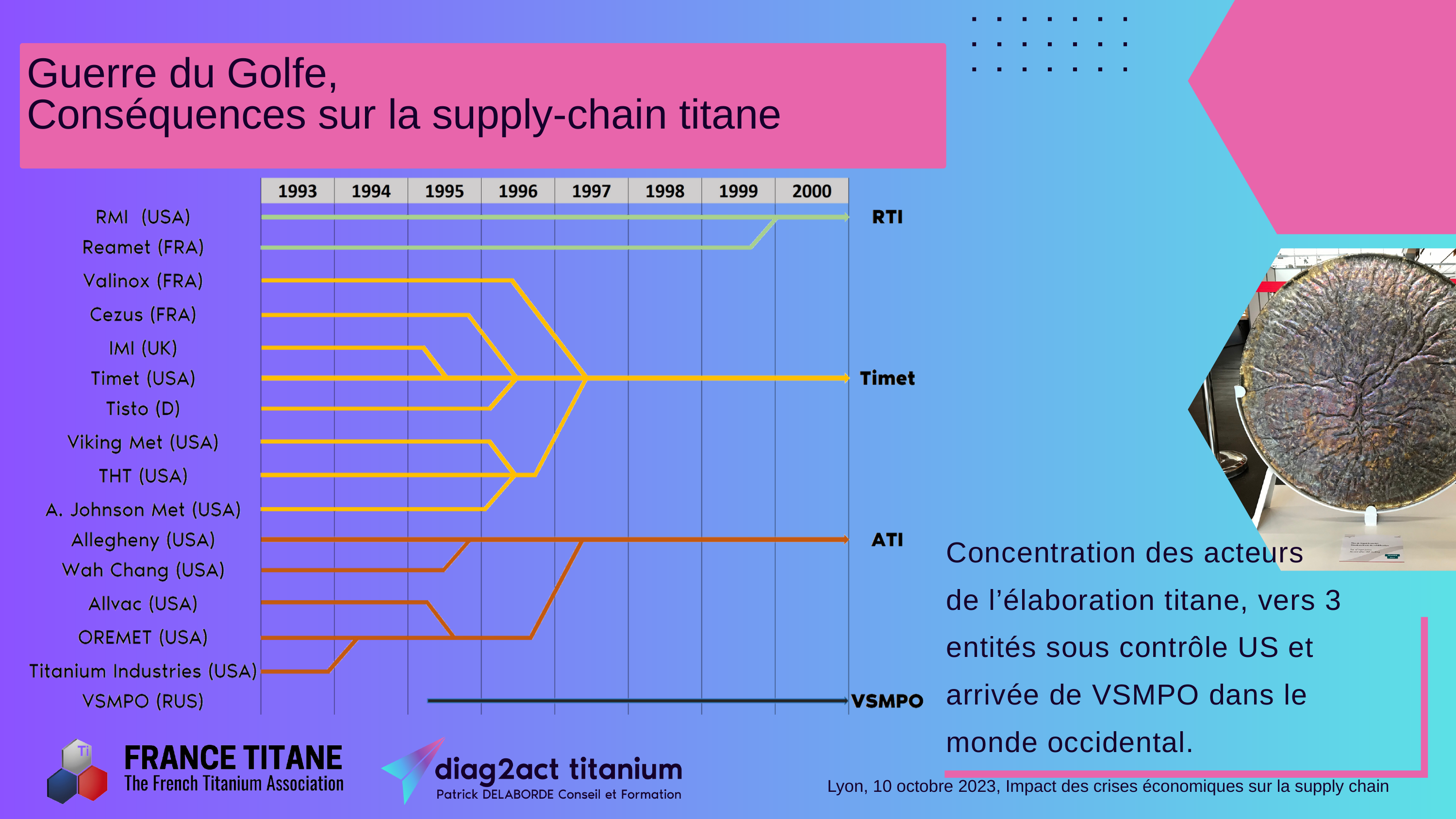

Guerre du Golfe,
Conséquences sur la supply-chain titane

Concentration des acteurs de l’élaboration titane, vers 3 entités sous contrôle US et arrivée de VSMPO dans le monde occidental.

Lyon, 10 octobre 2023, Impact des crises économiques sur la supply chain